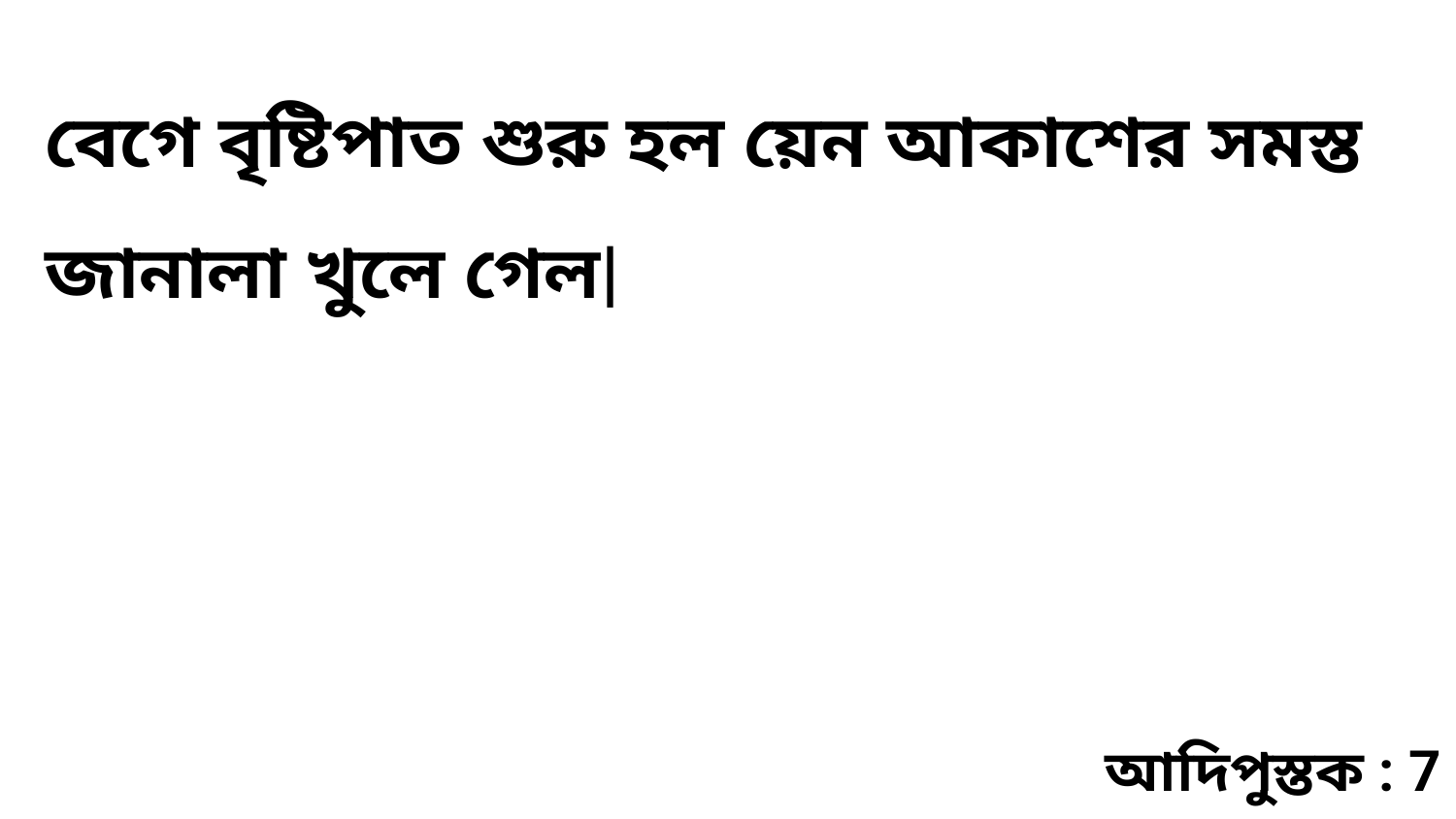

বেগে বৃষ্টিপাত শুরু হল য়েন আকাশের সমস্ত জানালা খুলে গেল|
আদিপুস্তক : 7